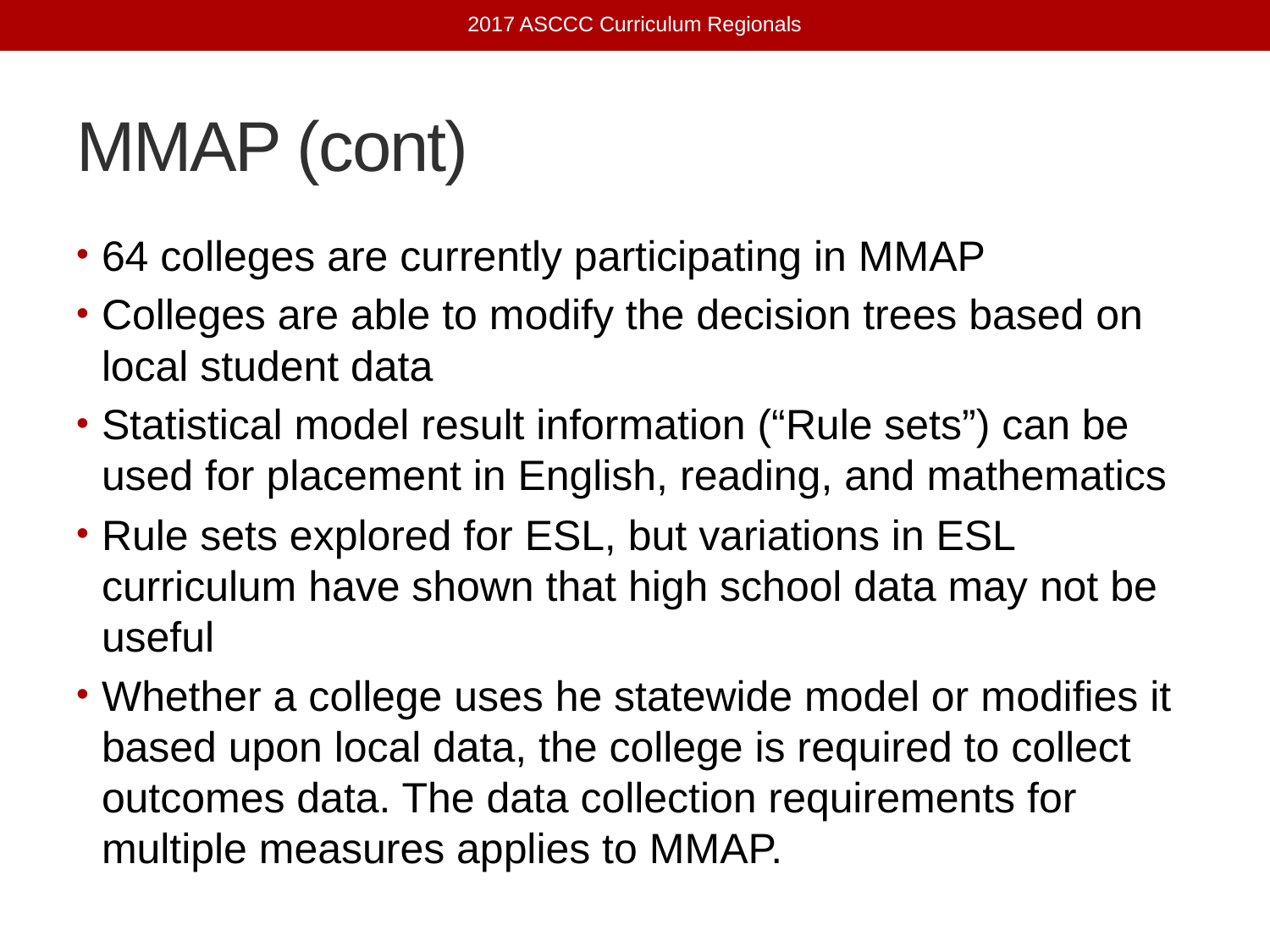

2017 ASCCC Curriculum Regionals
# MMAP (cont)
64 colleges are currently participating in MMAP
Colleges are able to modify the decision trees based on local student data
Statistical model result information (“Rule sets”) can be used for placement in English, reading, and mathematics
Rule sets explored for ESL, but variations in ESL curriculum have shown that high school data may not be useful
Whether a college uses he statewide model or modifies it based upon local data, the college is required to collect outcomes data. The data collection requirements for multiple measures applies to MMAP.